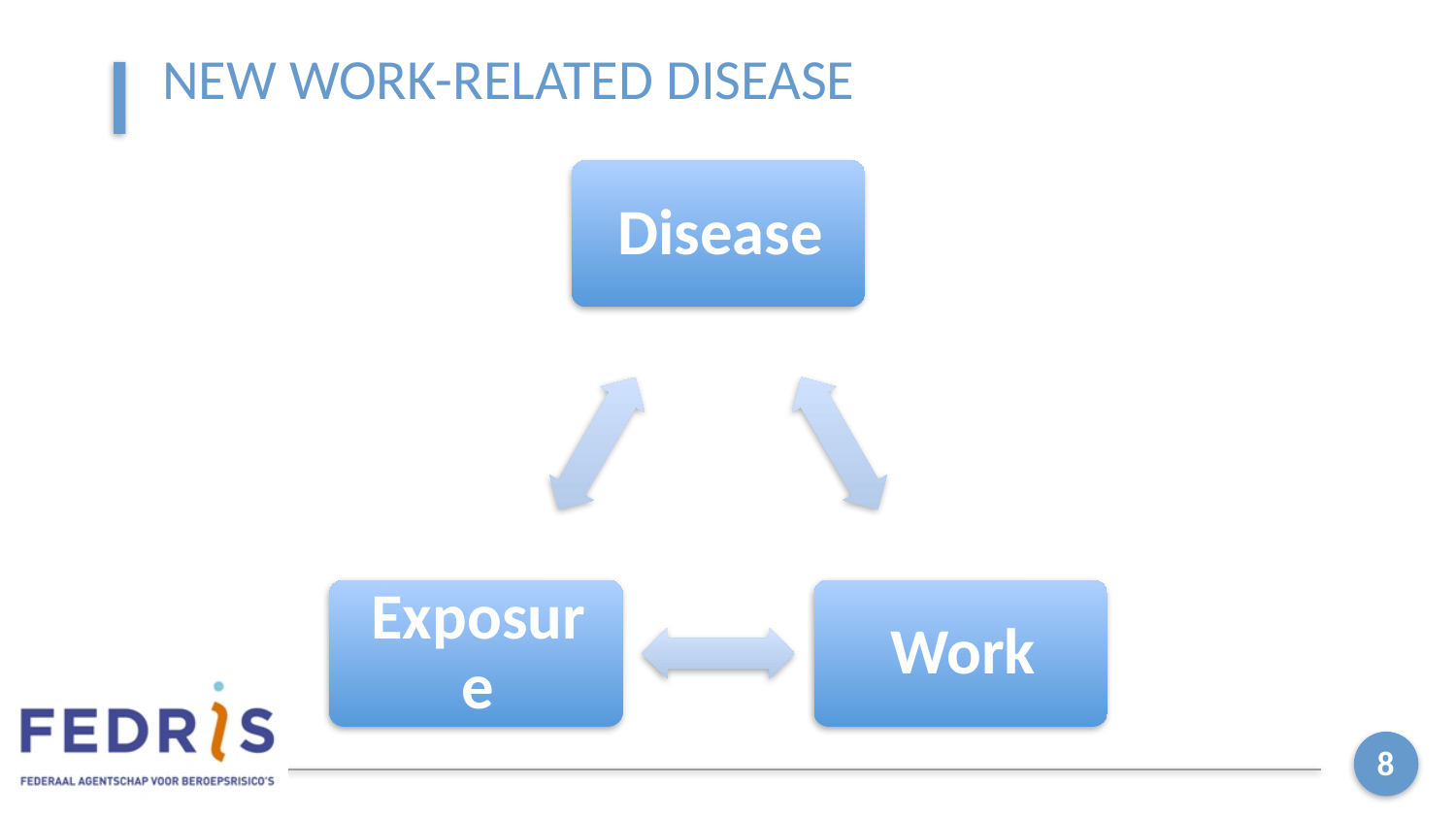

# New work-related disease

Disease

Work

Exposure